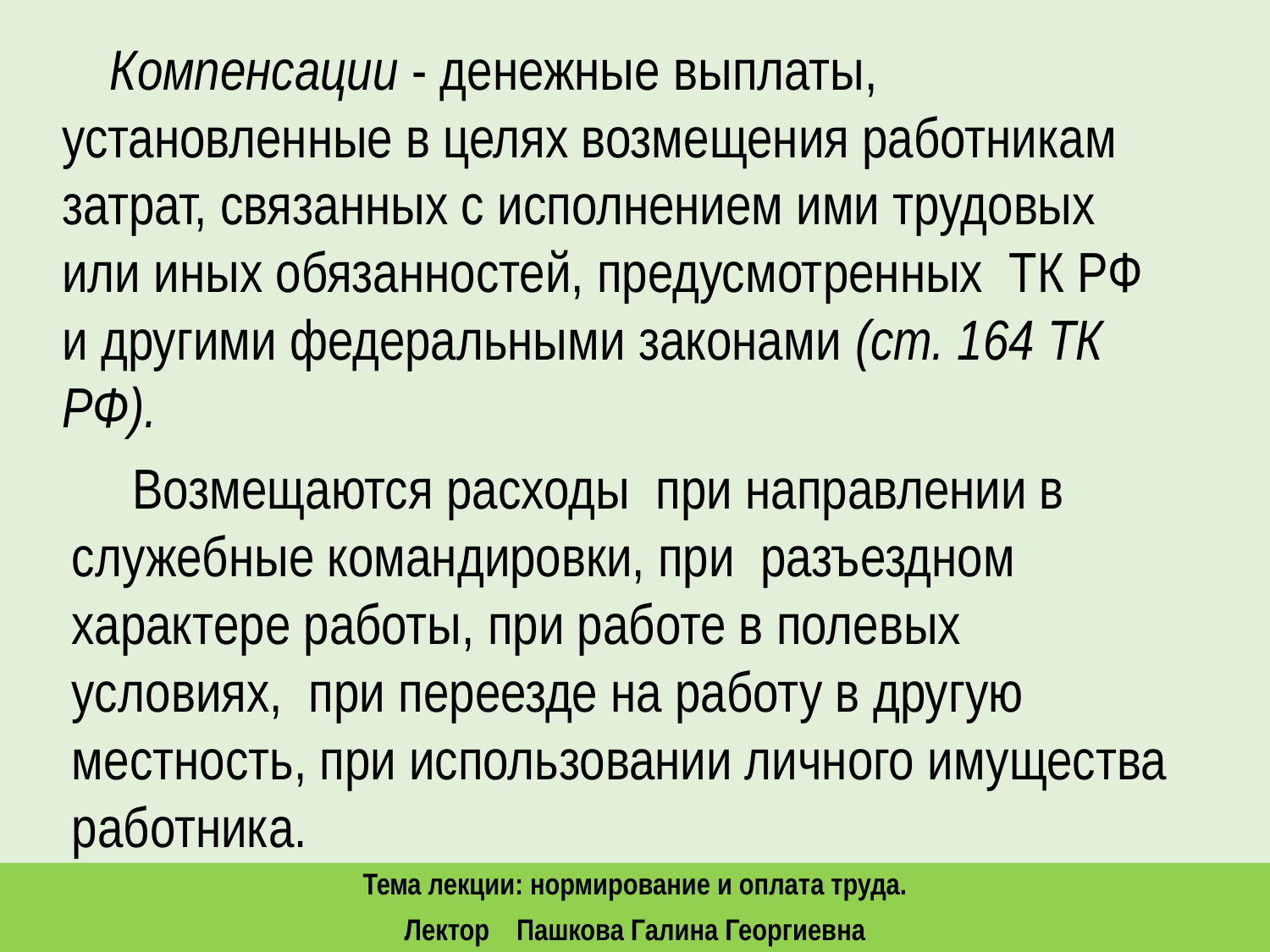

Компенсации - денежные выплаты, установленные в целях возмещения работникам затрат, связанных с исполнением ими трудовых или иных обязанностей, предусмотренных  ТК РФ и другими федеральными законами (ст. 164 ТК РФ).

 Возмещаются расходы  при направлении в служебные командировки, при  разъездном характере работы, при работе в полевых условиях,  при переезде на работу в другую местность, при использовании личного имущества работника.
Тема лекции: нормирование и оплата труда.
Лектор    Пашкова Галина Георгиевна